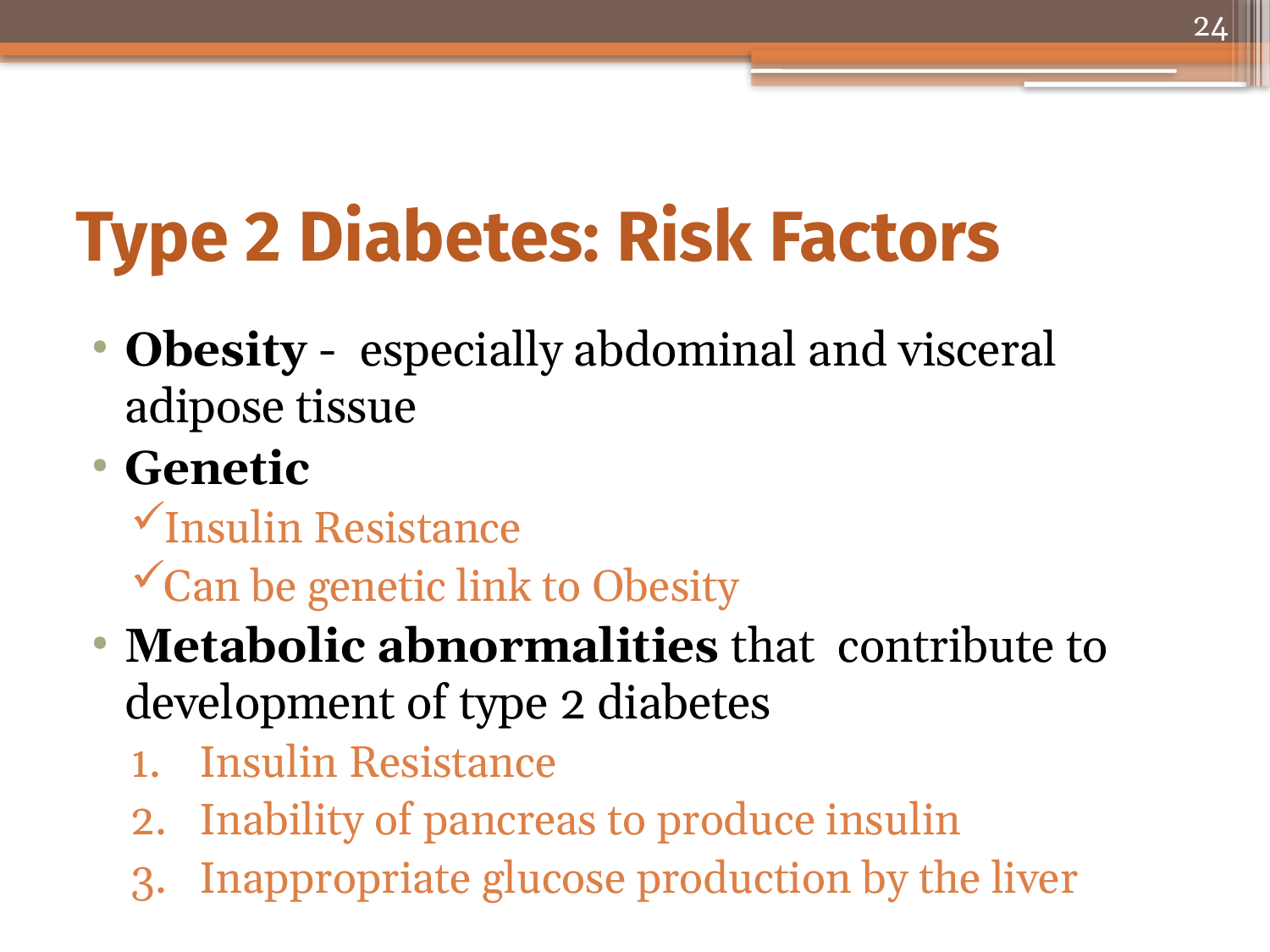

24
# Type 2 Diabetes: Risk Factors
Obesity -  especially abdominal and visceral adipose tissue
Genetic
Insulin Resistance
Can be genetic link to Obesity
Metabolic abnormalities that  contribute to development of type 2 diabetes
Insulin Resistance
Inability of pancreas to produce insulin
Inappropriate glucose production by the liver